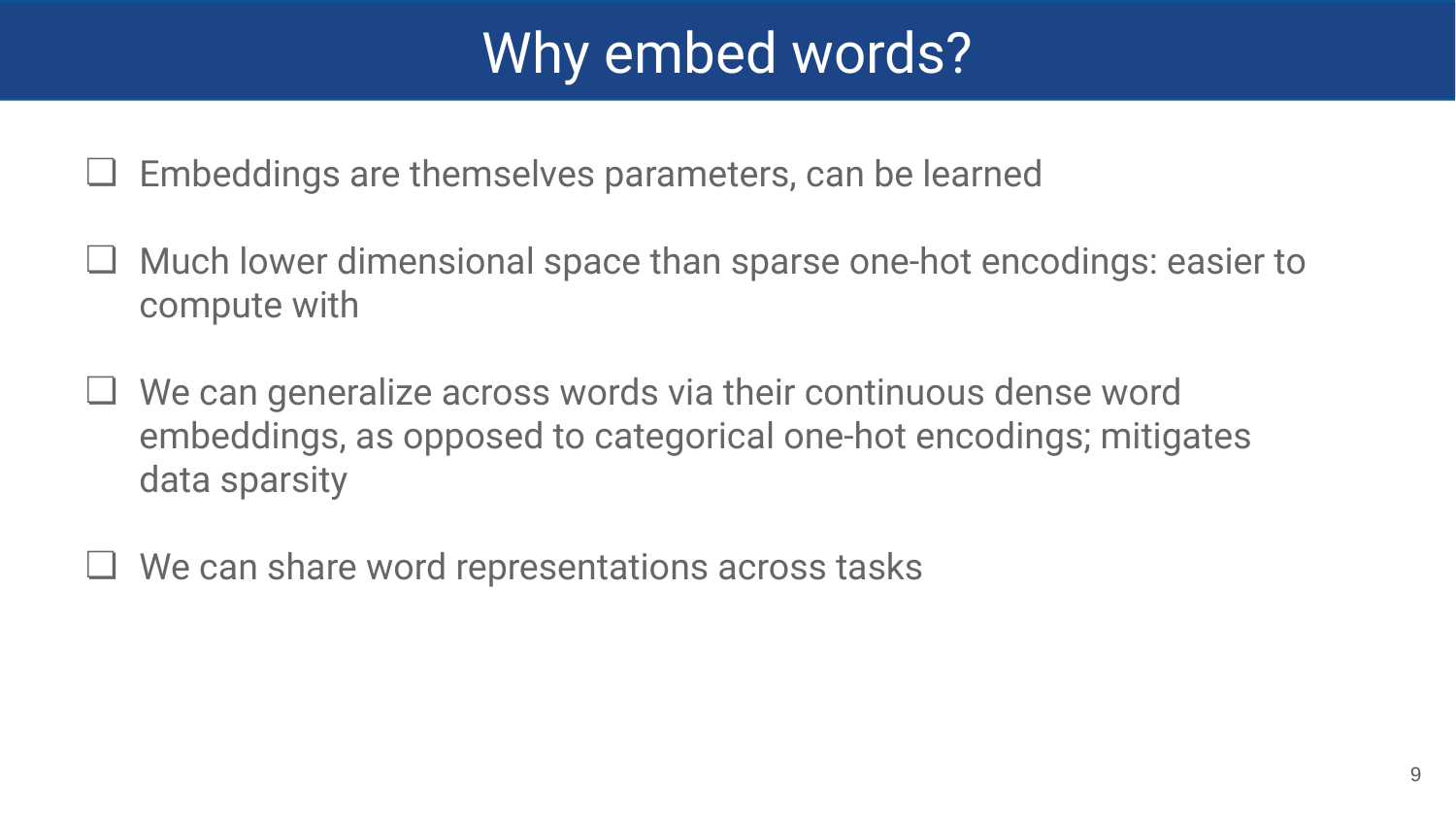

Why embed words?

Embeddings are themselves parameters, can be learned

Much lower dimensional space than sparse one-hot encodings: easier to compute with

We can generalize across words via their continuous dense word embeddings, as opposed to categorical one-hot encodings; mitigates data sparsity

We can share word representations across tasks

9